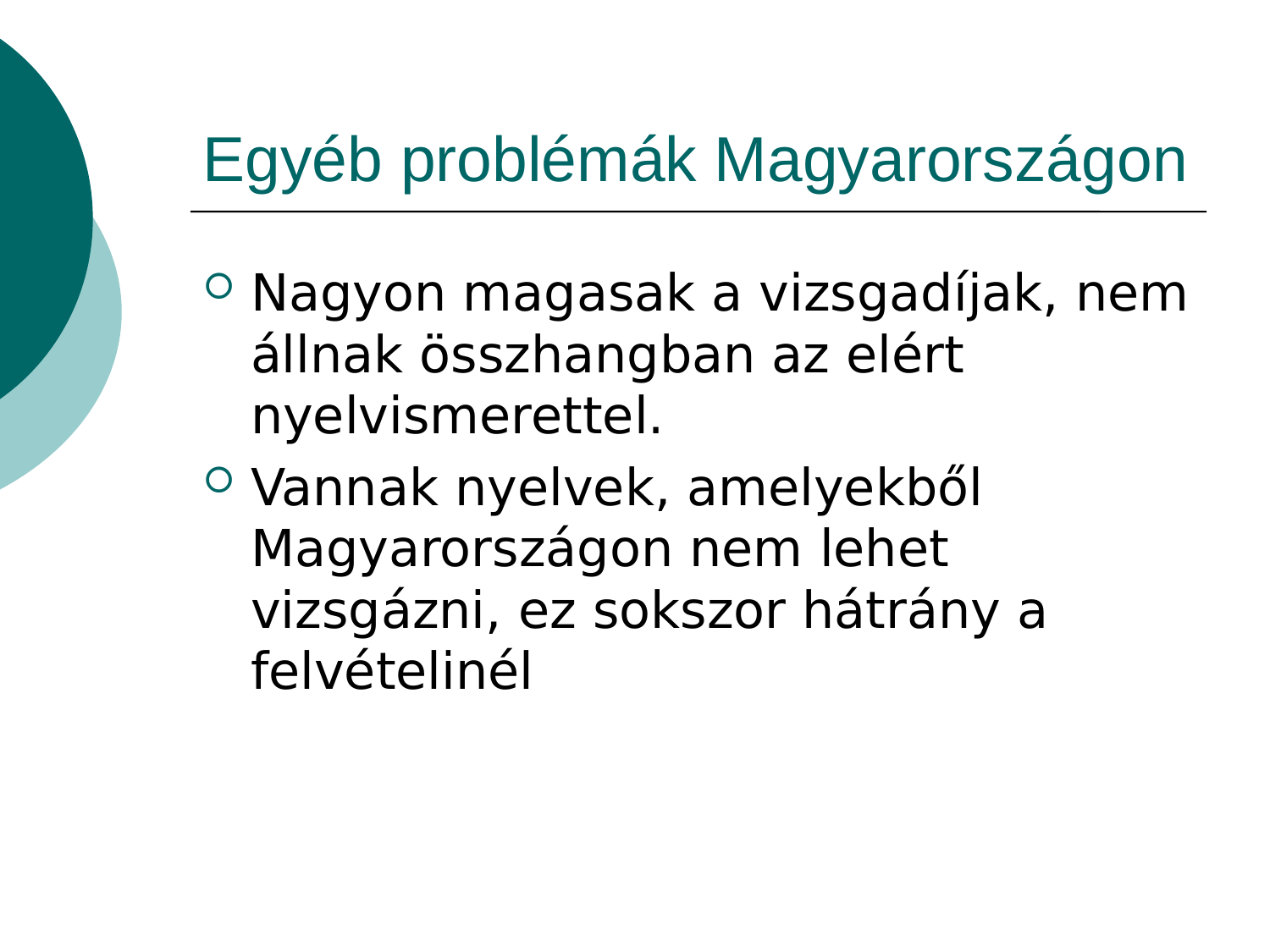

# Egyéb problémák Magyarországon
Nagyon magasak a vizsgadíjak, nem állnak összhangban az elért nyelvismerettel.
Vannak nyelvek, amelyekből Magyarországon nem lehet vizsgázni, ez sokszor hátrány a felvételinél